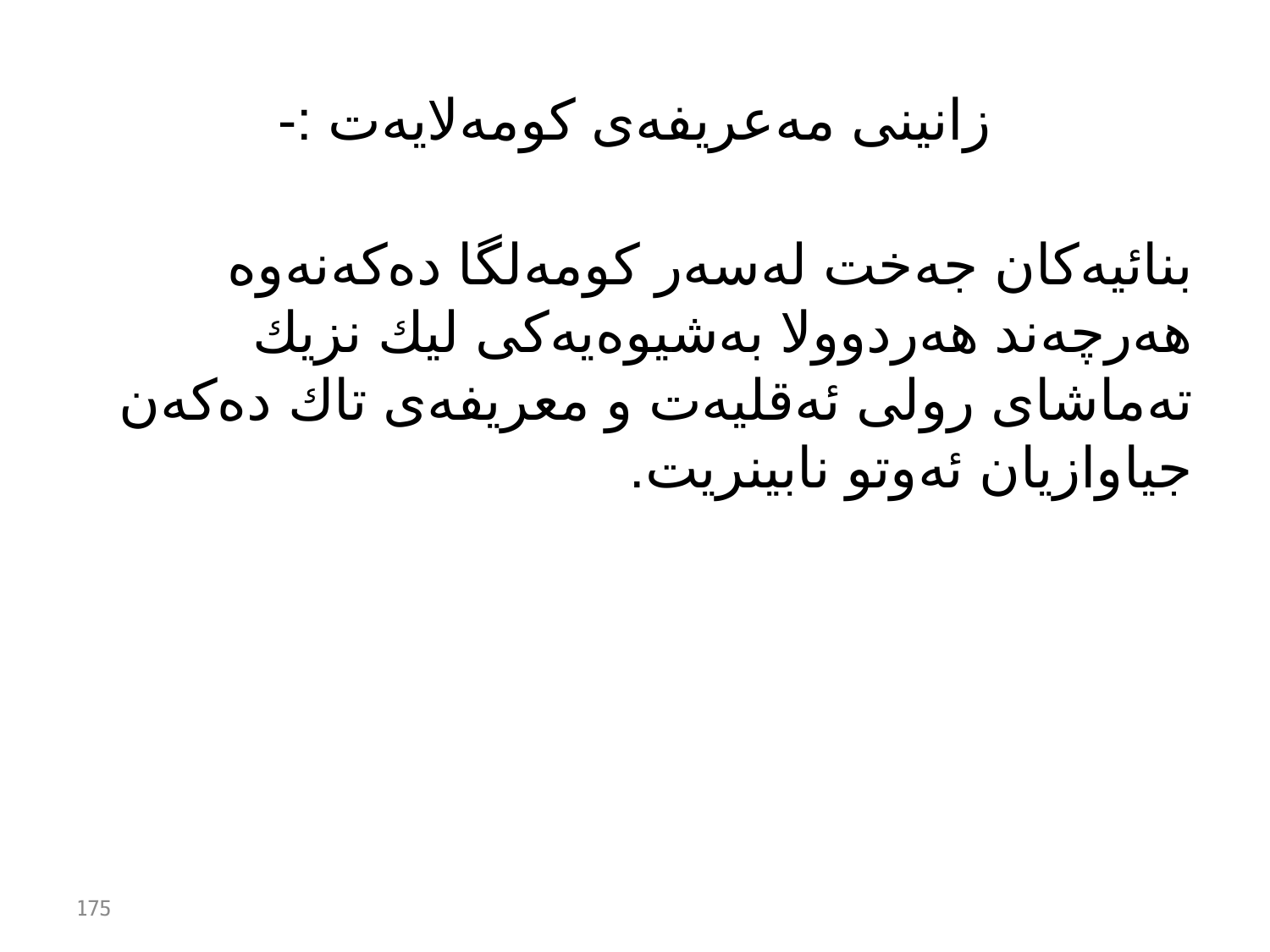

# زانینی مەعریفەی كومەلایەت :-
بنائیەكان جەخت لەسەر كومەلگا دەكەنەوە هەرچەند هەردوولا بەشیوەیەكی لیك نزیك تەماشای رولی ئەقلیەت و معریفەی تاك دەكەن جیاوازیان ئەوتو نابینریت.
175